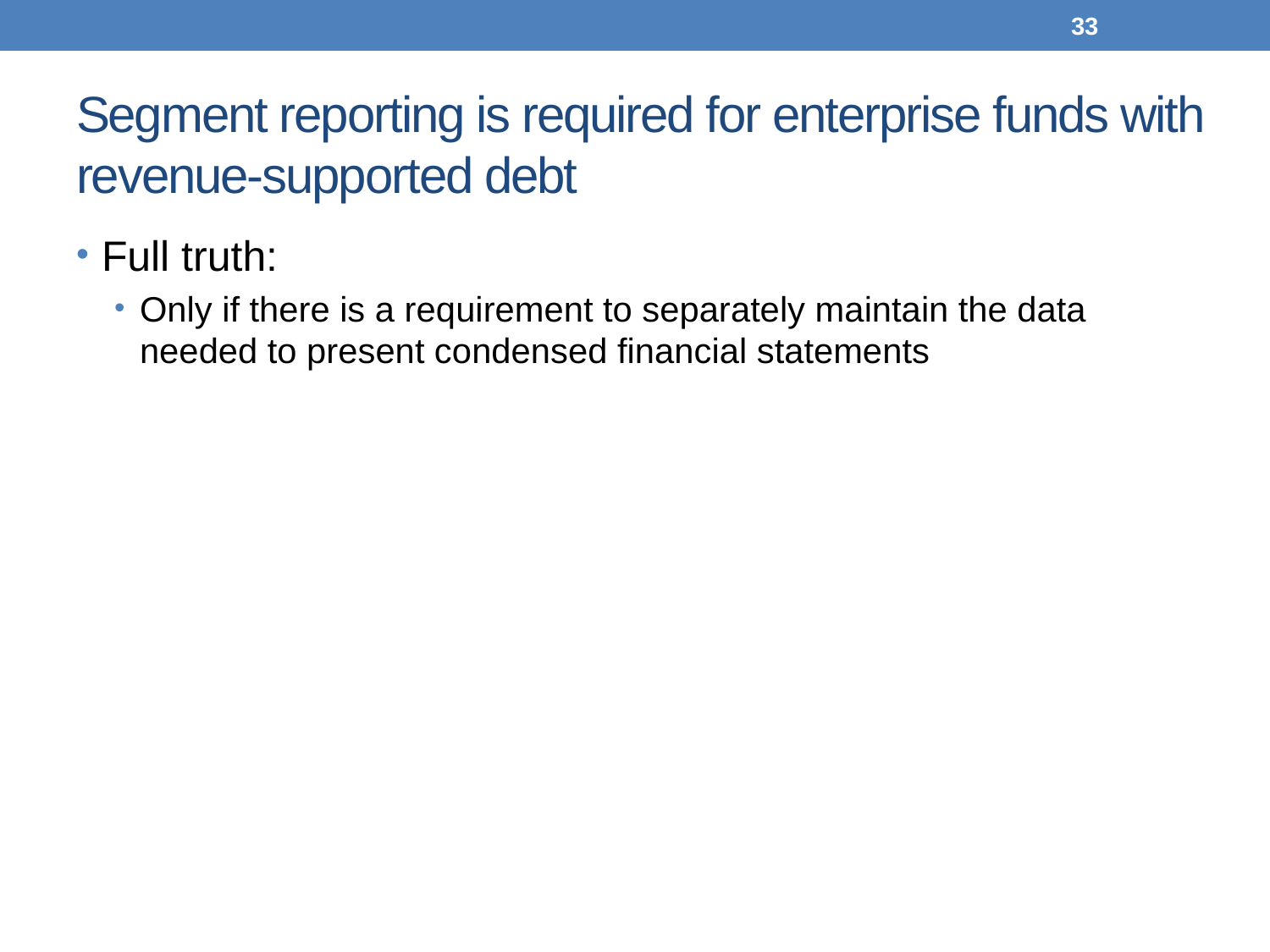

33
# Segment reporting is required for enterprise funds with revenue-supported debt
Full truth:
Only if there is a requirement to separately maintain the data needed to present condensed financial statements